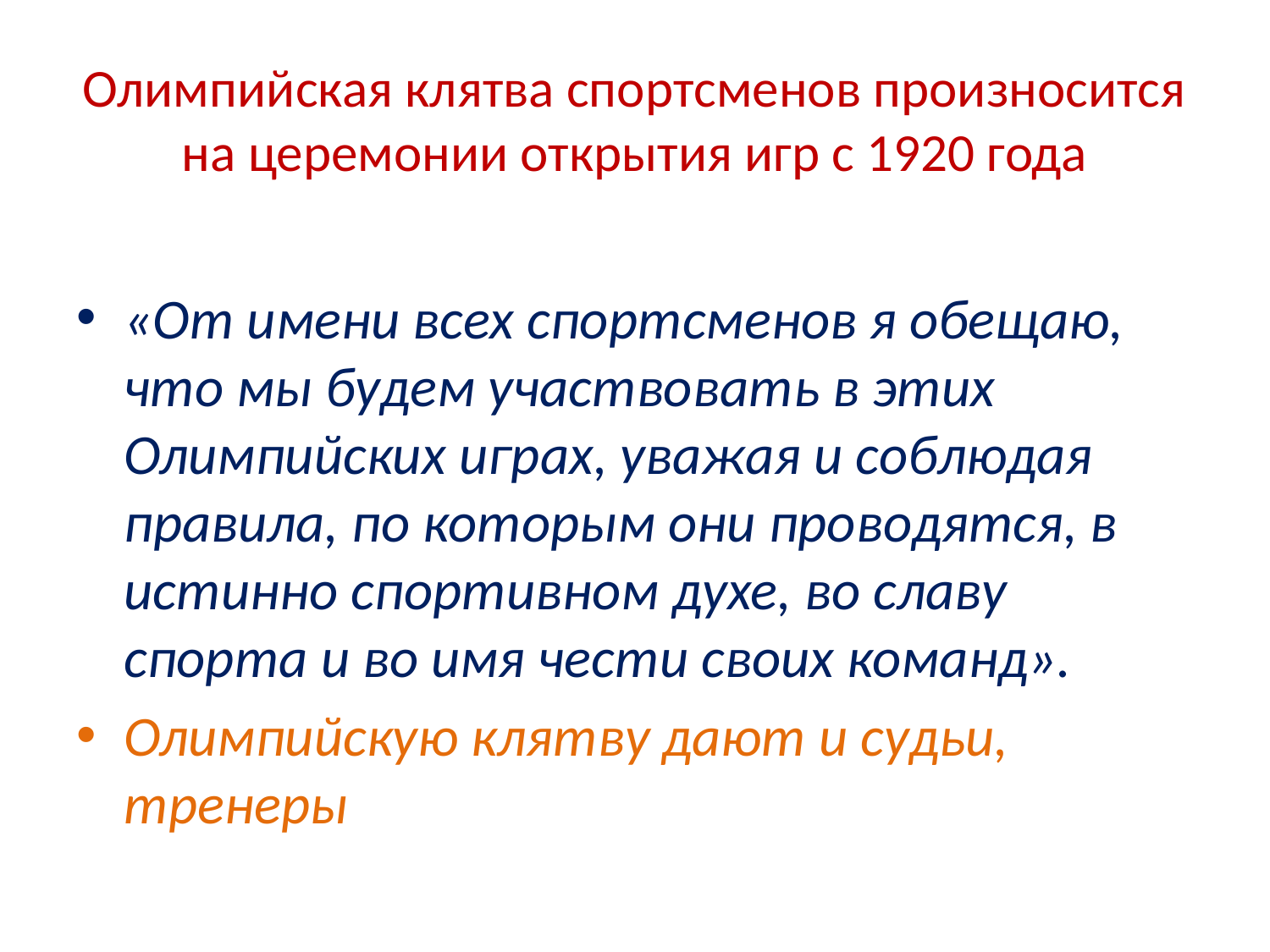

# Олимпийская клятва спортсменов произносится на церемонии открытия игр с 1920 года
«От имени всех спортсменов я обещаю, что мы будем участвовать в этих Олимпийских играх, уважая и соблюдая правила, по которым они проводятся, в истинно спортивном духе, во славу спорта и во имя чести своих команд».
Олимпийскую клятву дают и судьи, тренеры